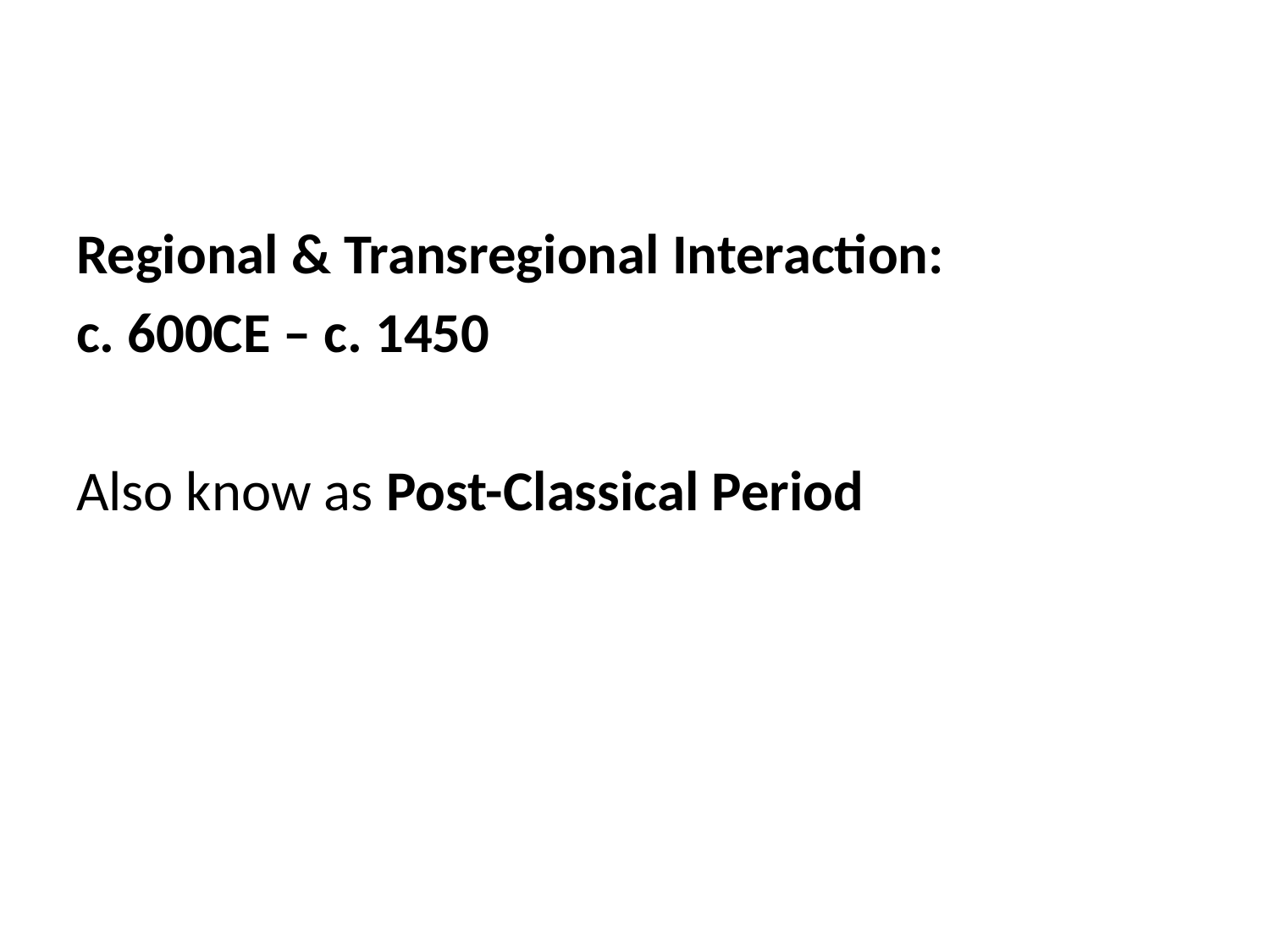

Regional & Transregional Interaction:
c. 600CE – c. 1450

Also know as Post-Classical Period